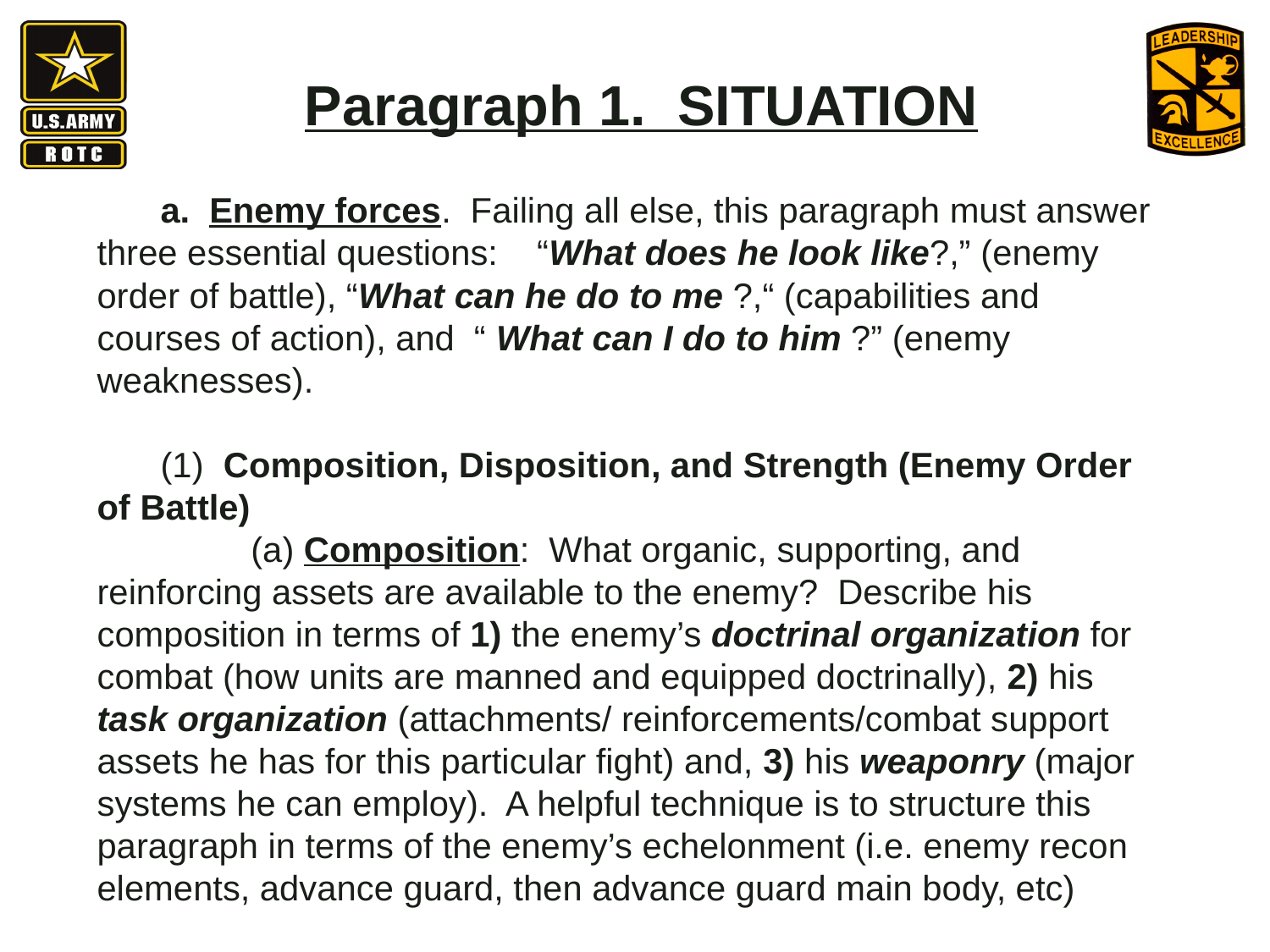

Paragraph 1.  SITUATION

a.  Enemy forces.  Failing all else, this paragraph must answer three essential questions:    “What does he look like?,” (enemy order of battle), “What can he do to me ?,“ (capabilities and courses of action), and  “ What can I do to him ?” (enemy weaknesses).

(1)  Composition, Disposition, and Strength (Enemy Order of Battle)
 	   (a) Composition:  What organic, supporting, and reinforcing assets are available to the enemy?  Describe his composition in terms of 1) the enemy’s doctrinal organization for combat (how units are manned and equipped doctrinally), 2) his task organization (attachments/ reinforcements/combat support assets he has for this particular fight) and, 3) his weaponry (major systems he can employ).  A helpful technique is to structure this paragraph in terms of the enemy’s echelonment (i.e. enemy recon elements, advance guard, then advance guard main body, etc)